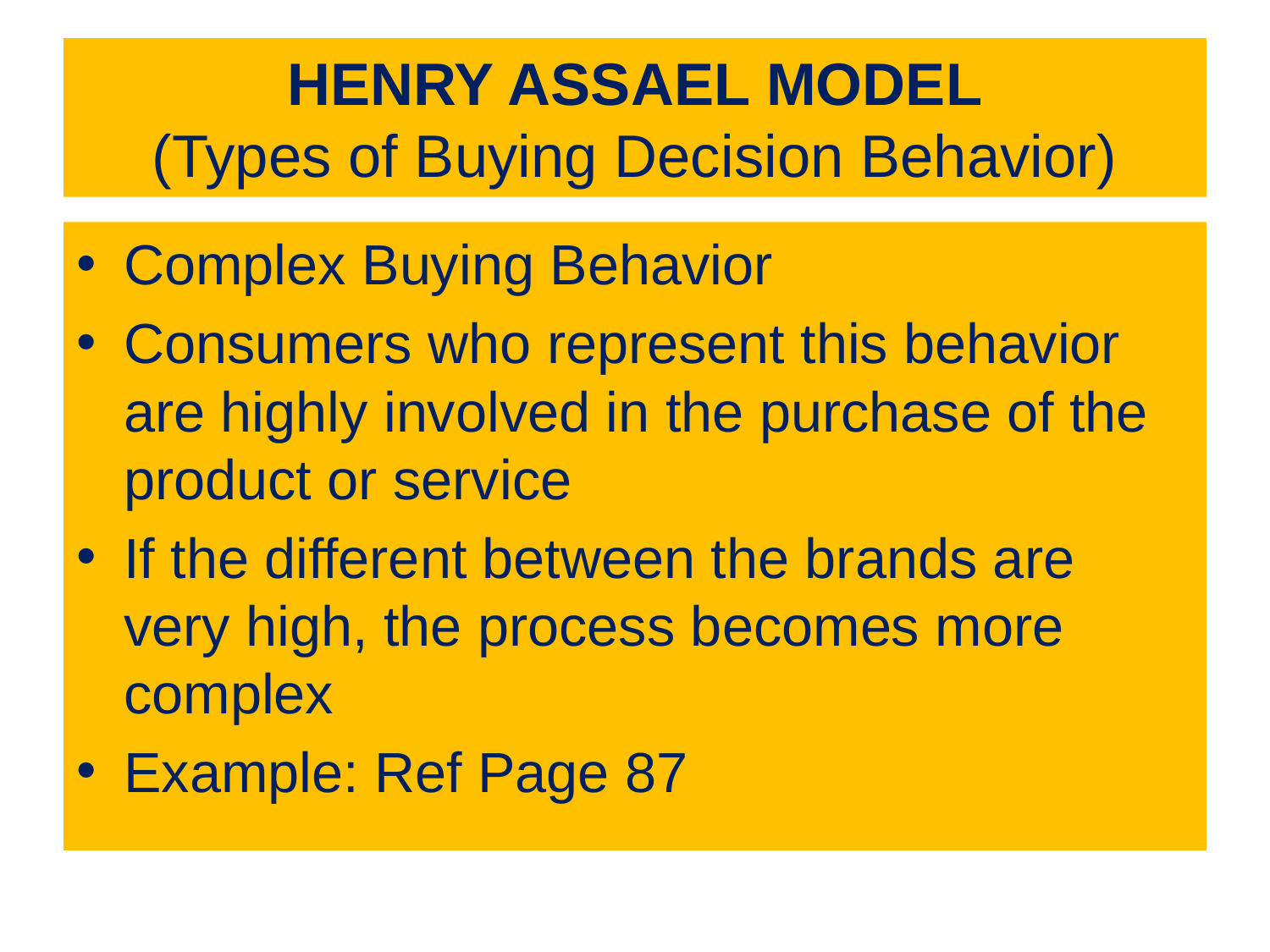

# HENRY ASSAEL MODEL (Types of Buying Decision Behavior)
Complex Buying Behavior
Consumers who represent this behavior are highly involved in the purchase of the product or service
If the different between the brands are very high, the process becomes more complex
Example: Ref Page 87